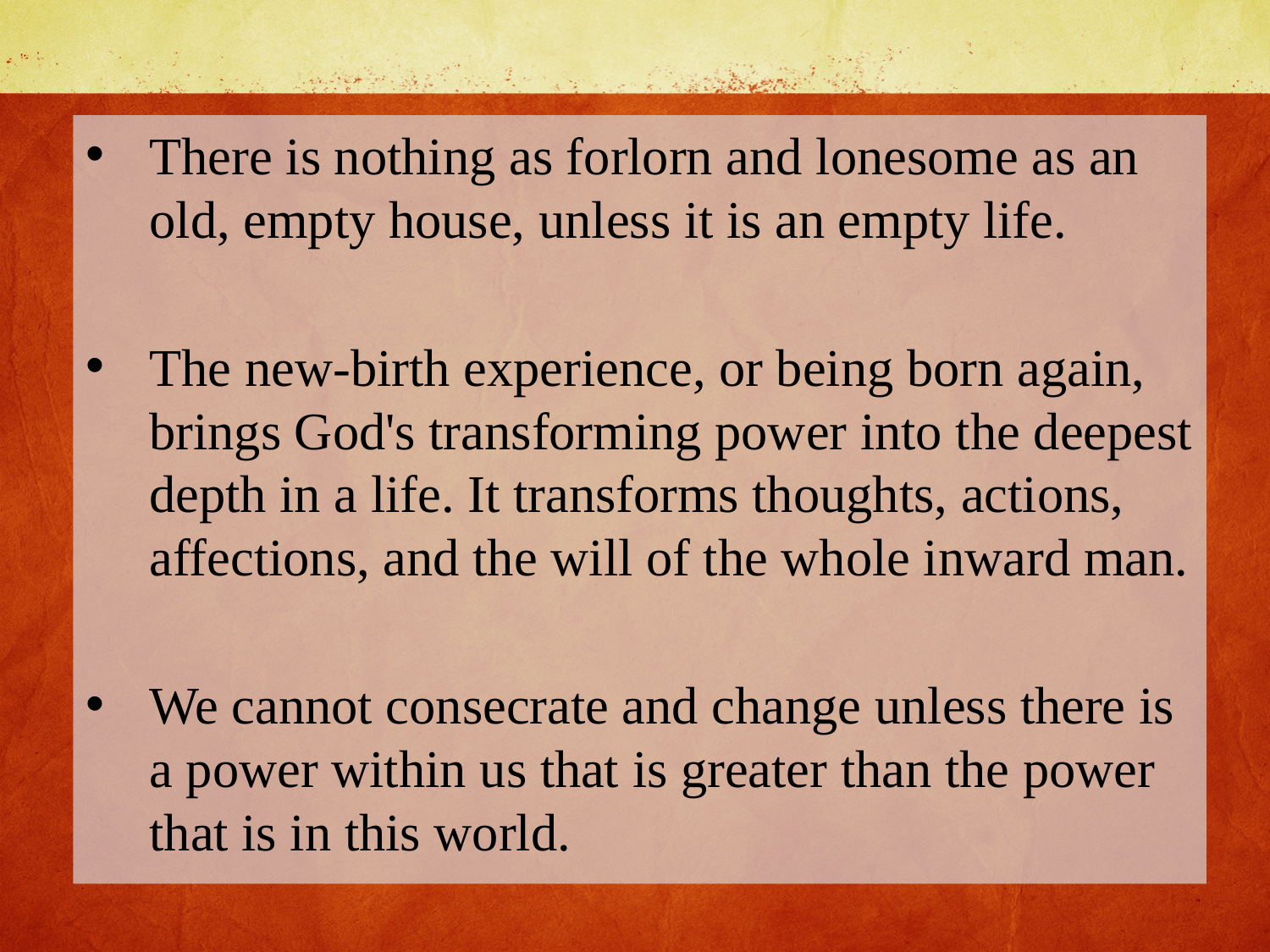

There is nothing as forlorn and lonesome as an old, empty house, unless it is an empty life.

The new-birth experience, or being born again, brings God's transforming power into the deepest depth in a life. It transforms thoughts, actions, affections, and the will of the whole inward man.

We cannot consecrate and change unless there is a power within us that is greater than the power that is in this world.